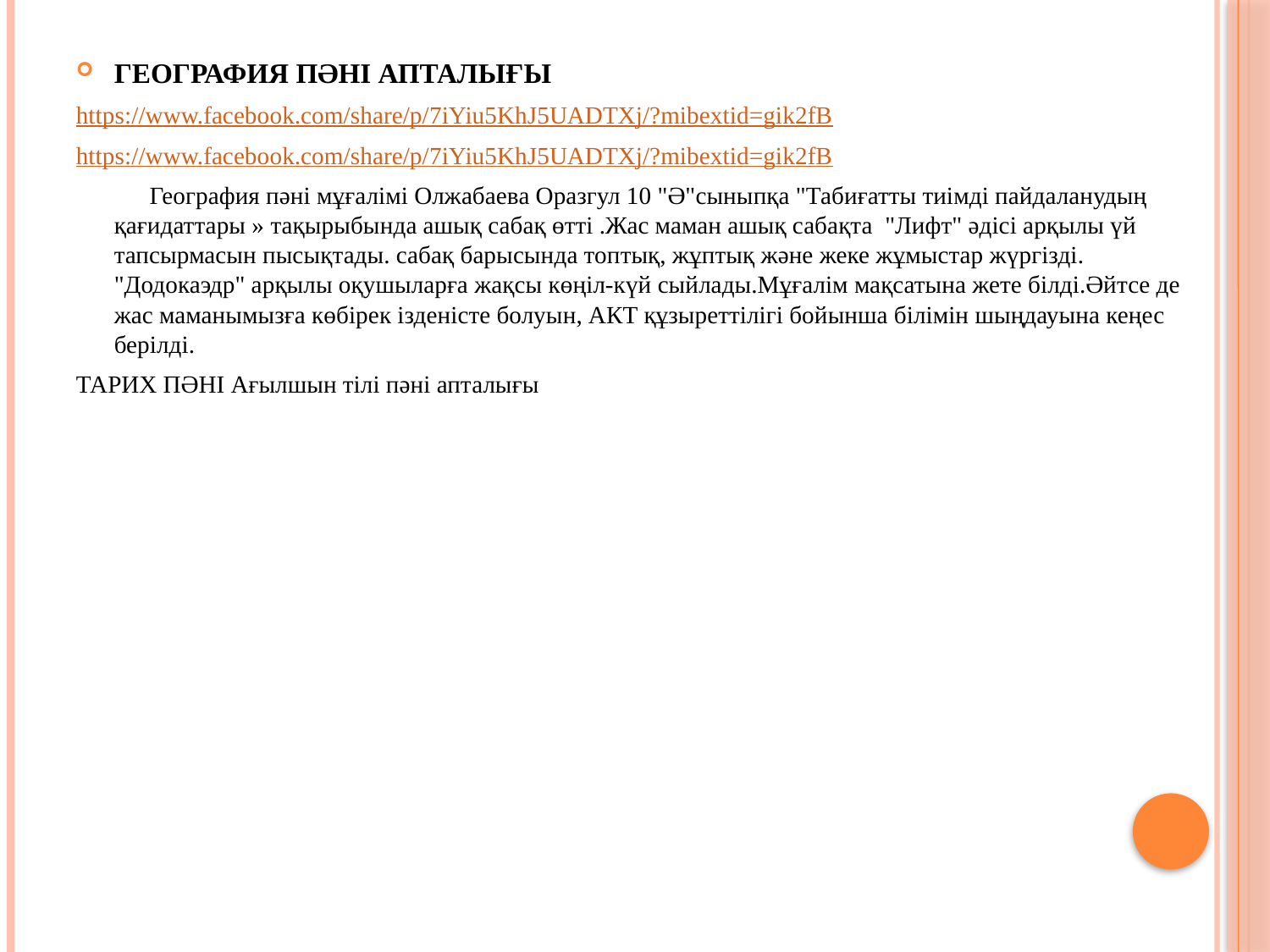

ГЕОГРАФИЯ ПӘНІ АПТАЛЫҒЫ
https://www.facebook.com/share/p/7iYiu5KhJ5UADTXj/?mibextid=gik2fB
https://www.facebook.com/share/p/7iYiu5KhJ5UADTXj/?mibextid=gik2fB
            География пәні мұғалімі Олжабаева Оразгул 10 "Ә"сыныпқа "Табиғатты тиімді пайдаланудың қағидаттары » тақырыбында ашық сабақ өтті .Жас маман ашық сабақта  "Лифт" әдісі арқылы үй тапсырмасын пысықтады. сабақ барысында топтық, жұптық және жеке жұмыстар жүргізді. "Додокаэдр" арқылы оқушыларға жақсы көңіл-күй сыйлады.Мұғалім мақсатына жете білді.Әйтсе де жас маманымызға көбірек ізденісте болуын, АКТ құзыреттілігі бойынша білімін шыңдауына кеңес берілді.
ТАРИХ ПӘНІ Ағылшын тілі пәні апталығы